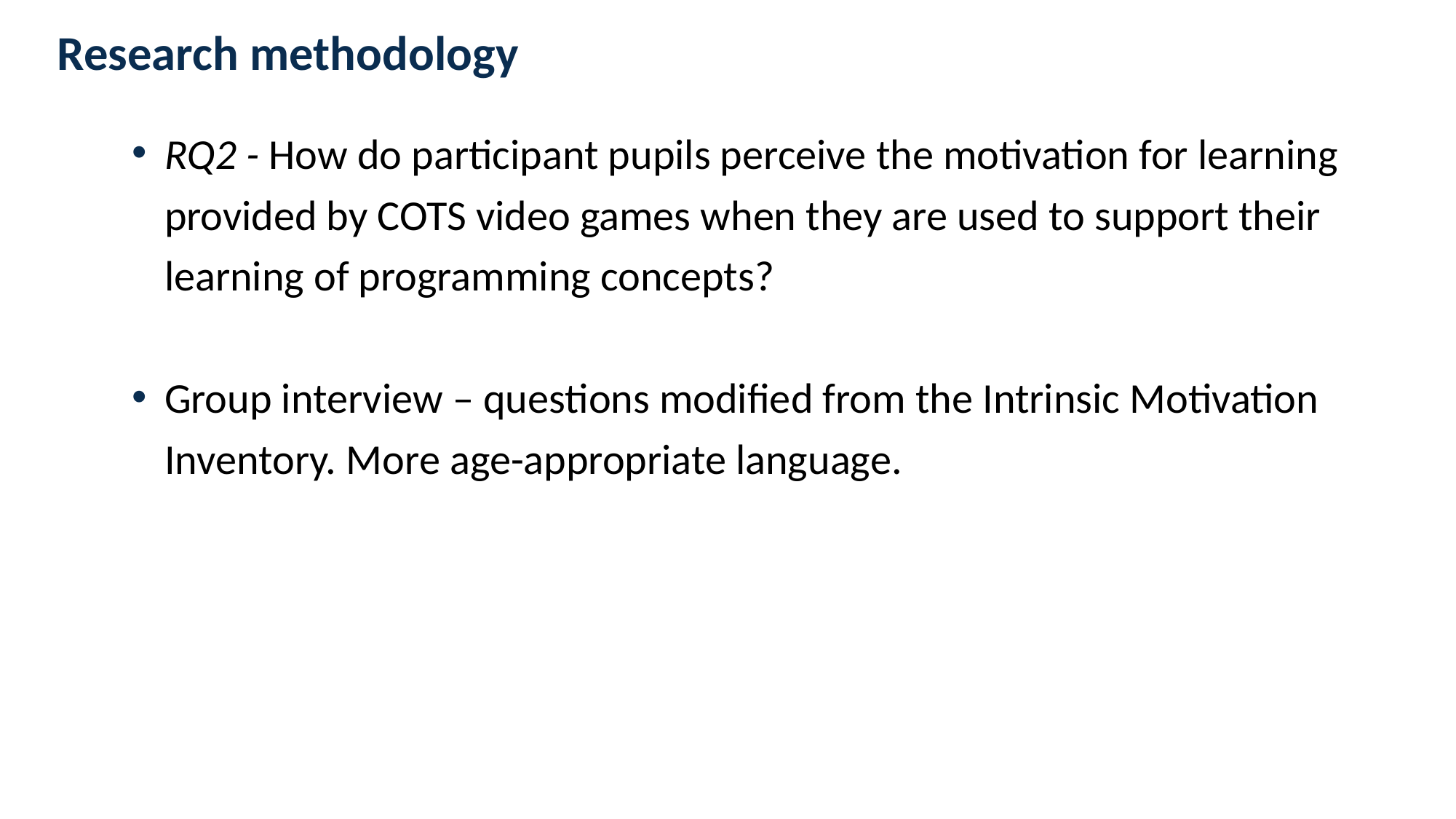

# Research methodology
RQ2 - How do participant pupils perceive the motivation for learning provided by COTS video games when they are used to support their learning of programming concepts?

Group interview – questions modified from the Intrinsic Motivation Inventory. More age-appropriate language.